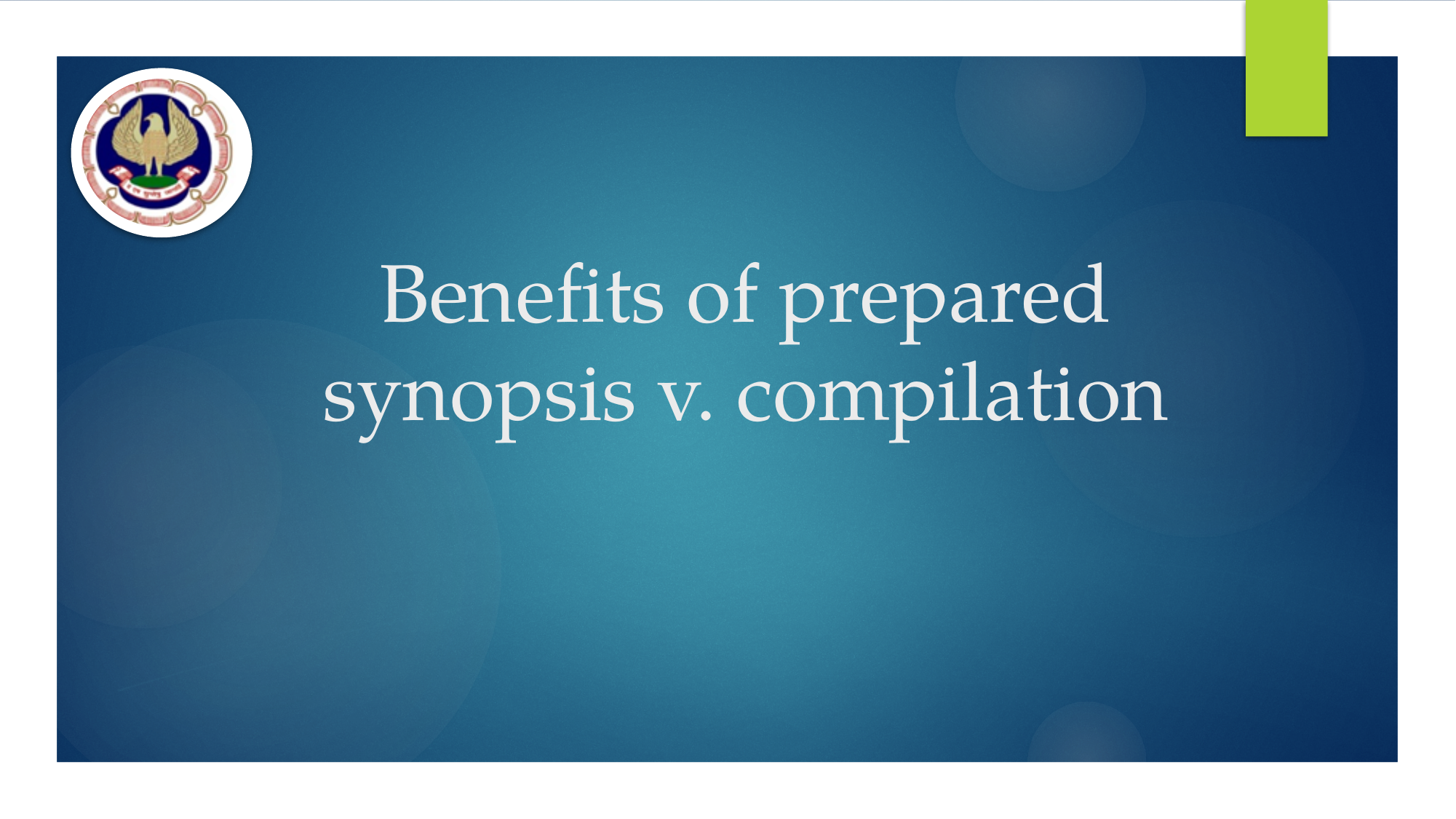

# Benefits of prepared synopsis v. compilation